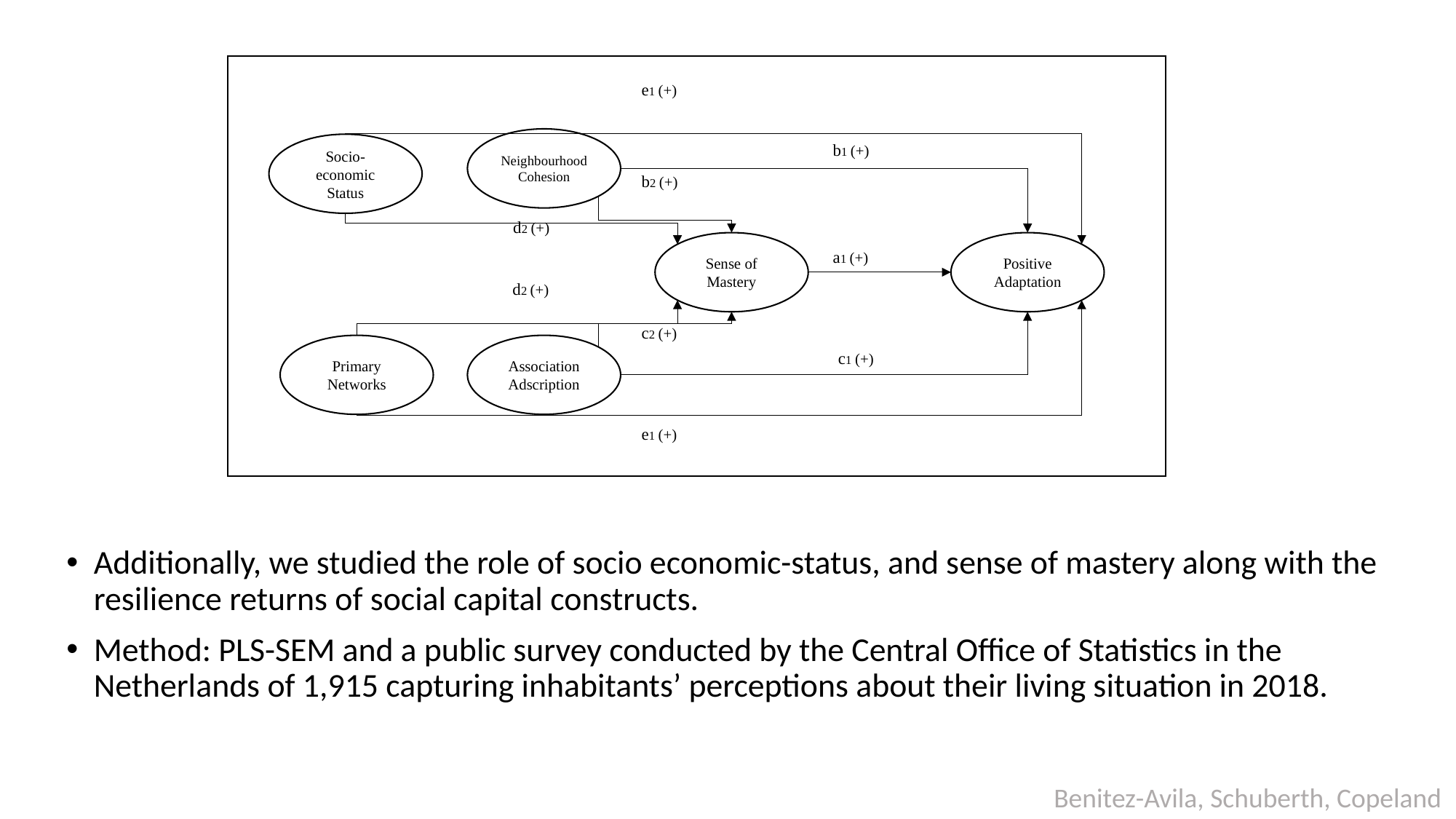

e1 (+)
Neighbourhood Cohesion
Socio-economic
Status
b1 (+)
b2 (+)
d2 (+)
Sense of Mastery
Positive Adaptation
a1 (+)
d2 (+)
c2 (+)
Primary Networks
Association Adscription
c1 (+)
e1 (+)
Additionally, we studied the role of socio economic-status, and sense of mastery along with the resilience returns of social capital constructs.
Method: PLS-SEM and a public survey conducted by the Central Office of Statistics in the Netherlands of 1,915 capturing inhabitants’ perceptions about their living situation in 2018.

Benitez-Avila, Schuberth, Copeland